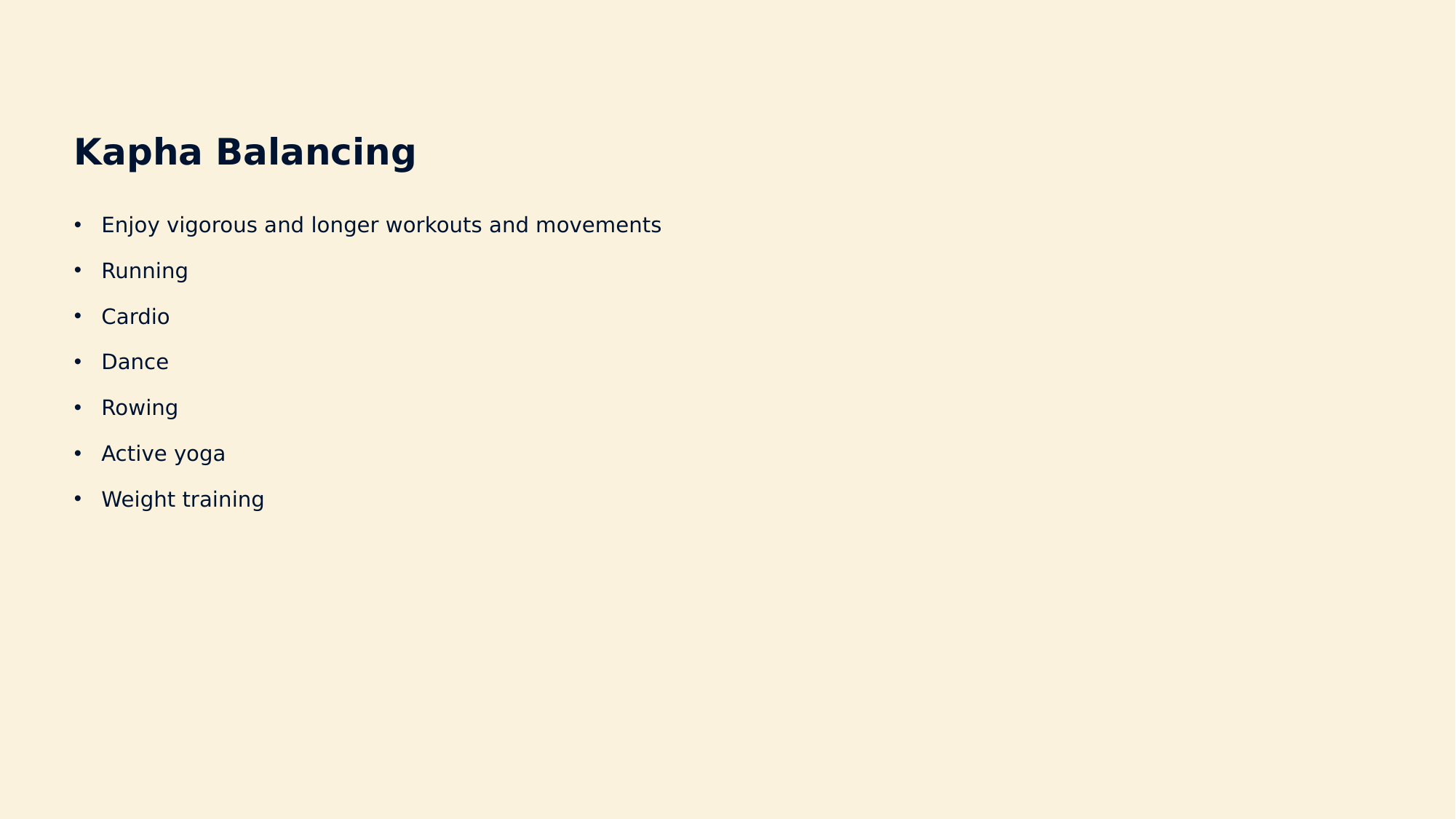

Kapha Balancing
Enjoy vigorous and longer workouts and movements
Running
Cardio
Dance
Rowing
Active yoga
Weight training